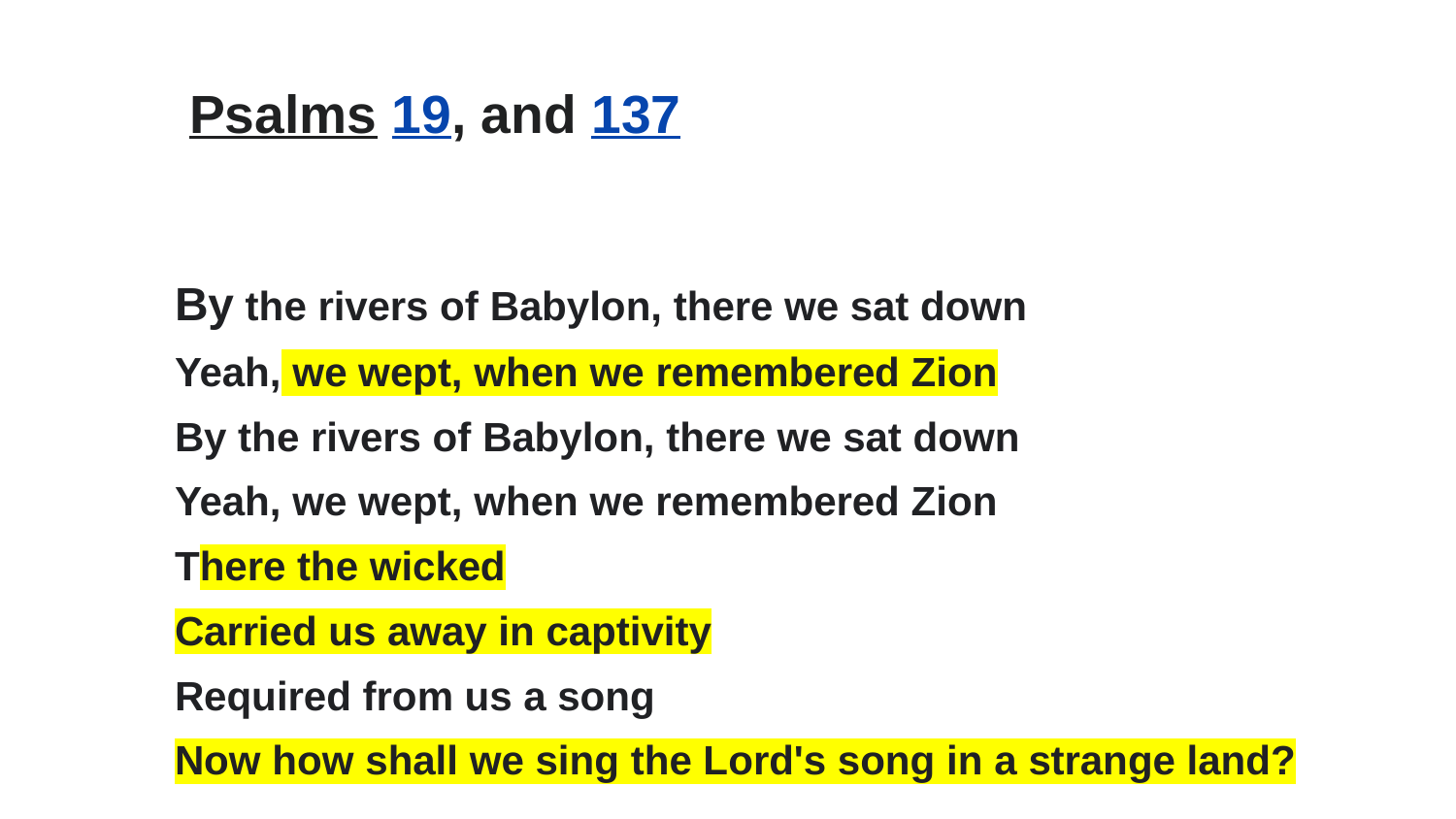

# Psalms 19, and 137
By the rivers of Babylon, there we sat down
Yeah, we wept, when we remembered Zion
By the rivers of Babylon, there we sat down
Yeah, we wept, when we remembered Zion
There the wicked
Carried us away in captivity
Required from us a song
Now how shall we sing the Lord's song in a strange land?